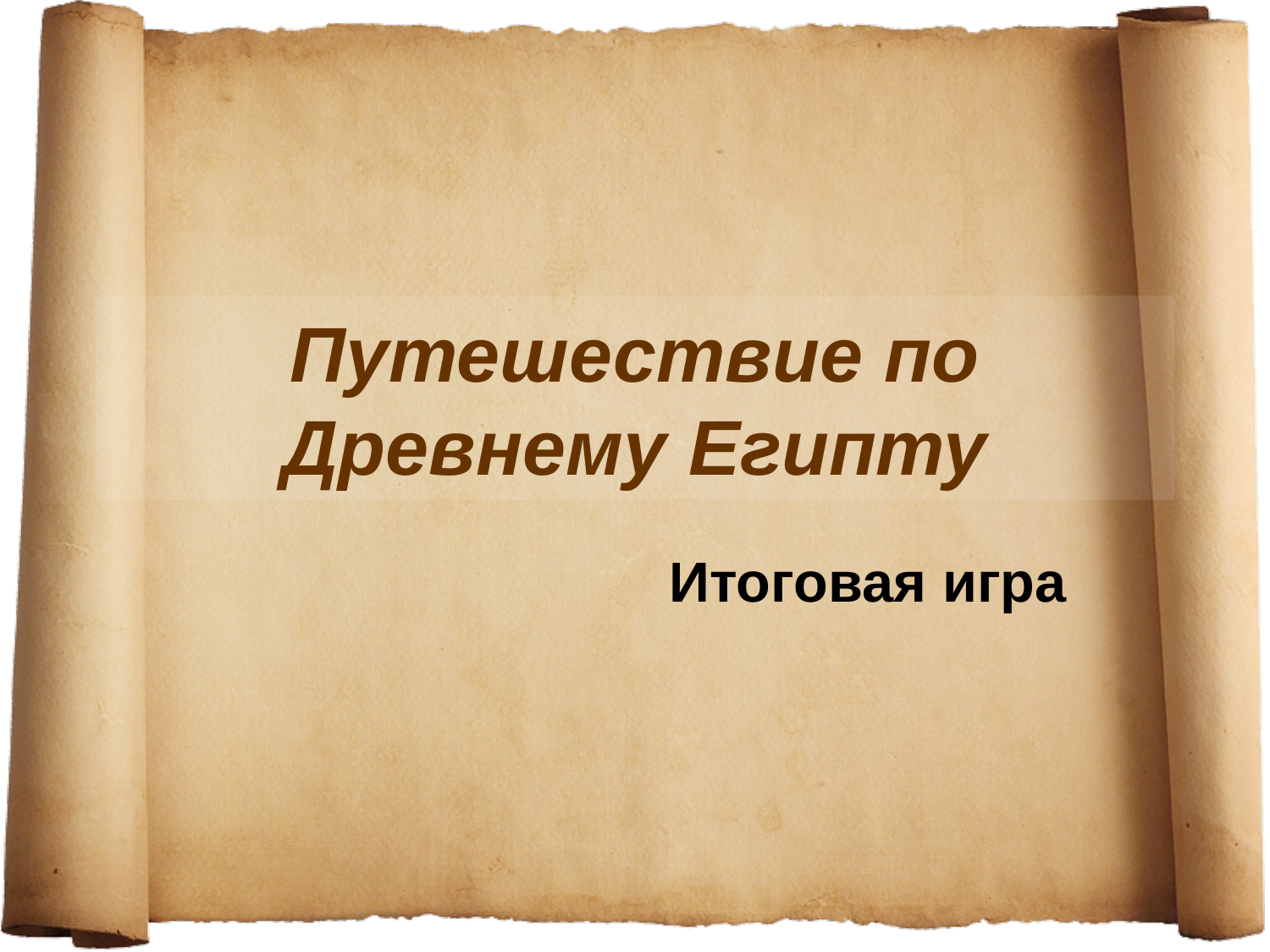

# Путешествие по Древнему Египту
Итоговая игра